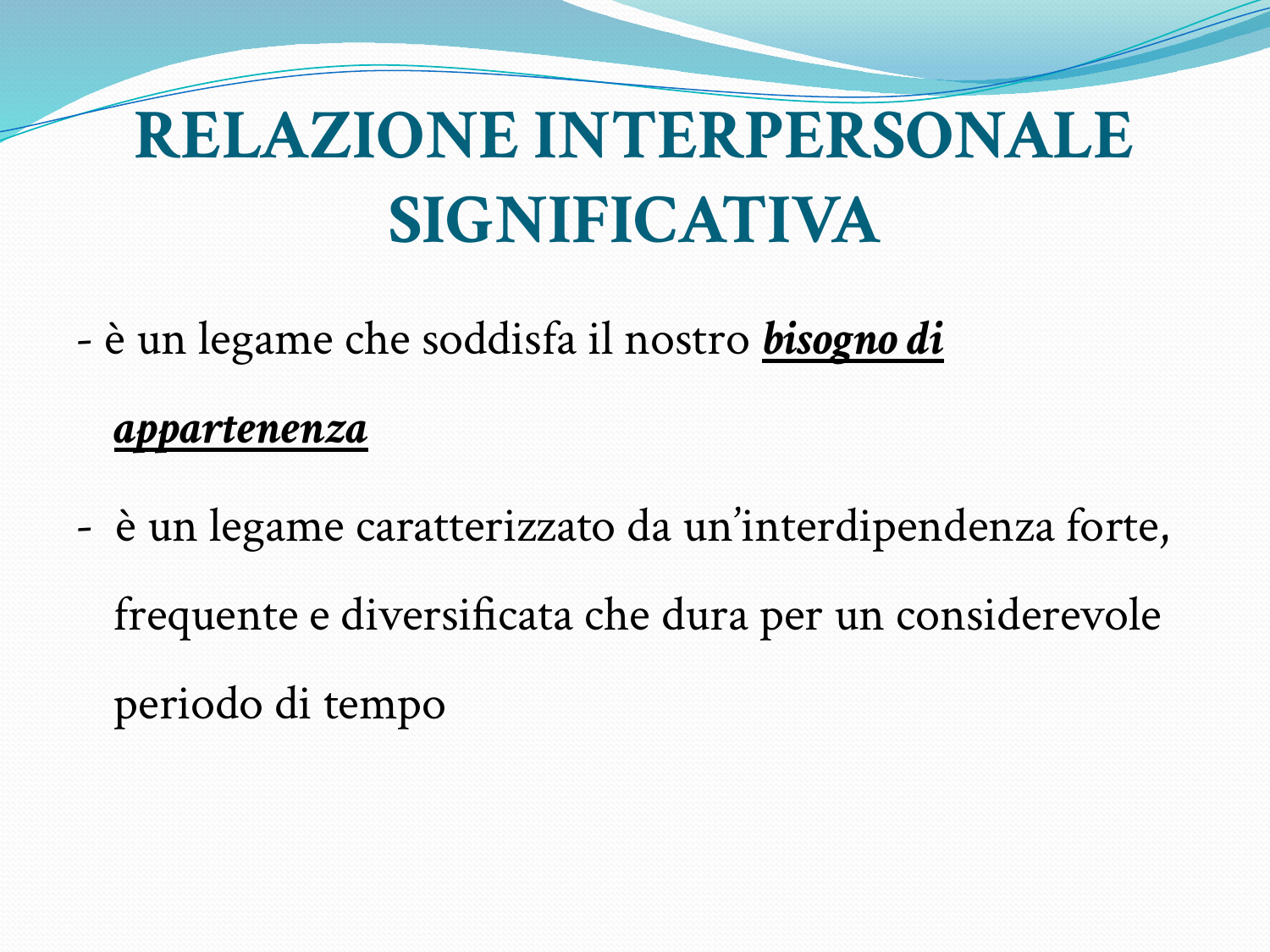

# RELAZIONE INTERPERSONALE SIGNIFICATIVA
- è un legame che soddisfa il nostro bisogno di appartenenza
-  è un legame caratterizzato da un’interdipendenza forte, frequente e diversificata che dura per un considerevole periodo di tempo